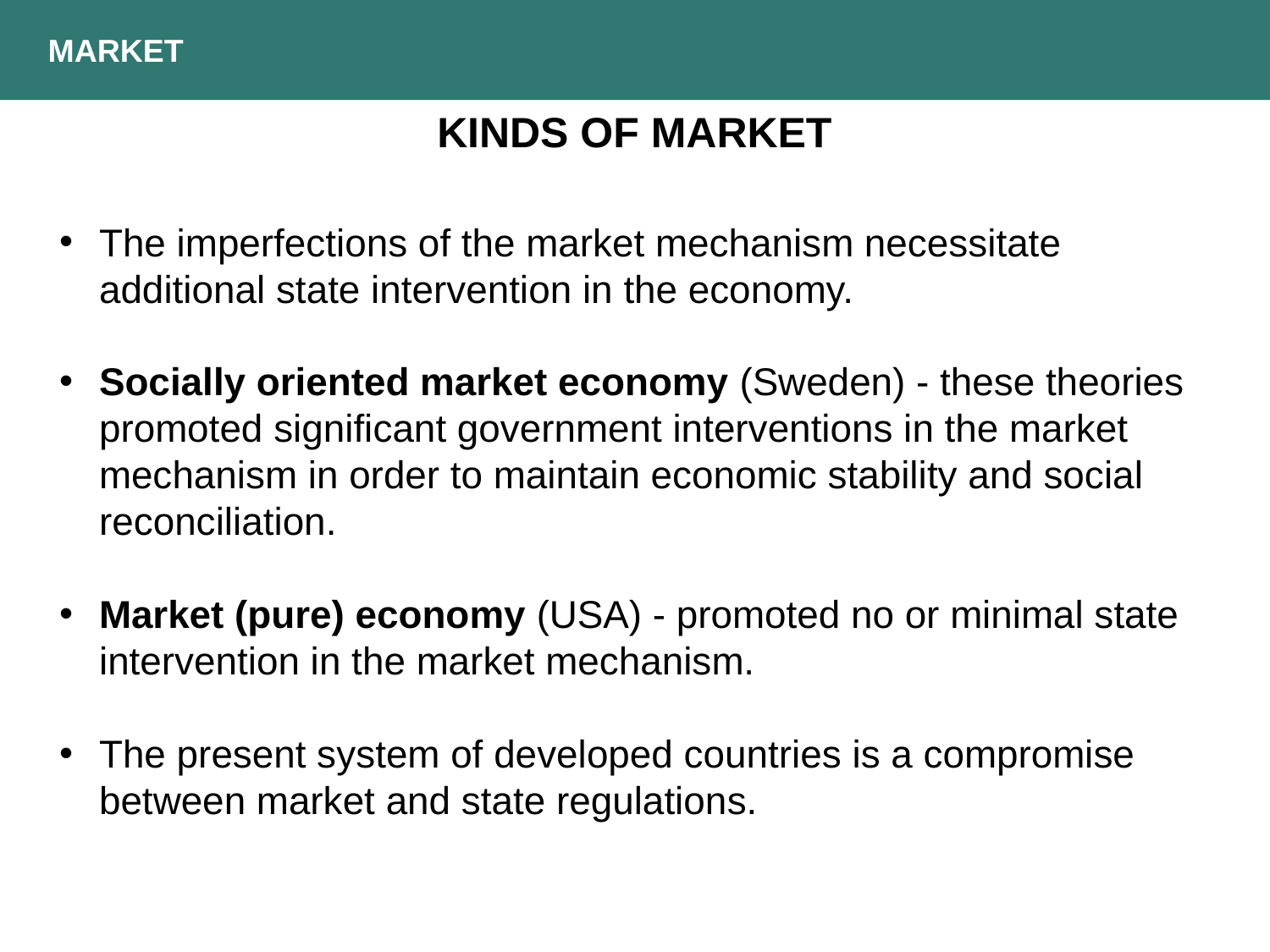

MARKET
KINDS OF MARKET
The imperfections of the market mechanism necessitate additional state intervention in the economy.

Socially oriented market economy (Sweden) - these theories promoted significant government interventions in the market mechanism in order to maintain economic stability and social reconciliation.

Market (pure) economy (USA) - promoted no or minimal state intervention in the market mechanism.

The present system of developed countries is a compromise between market and state regulations.